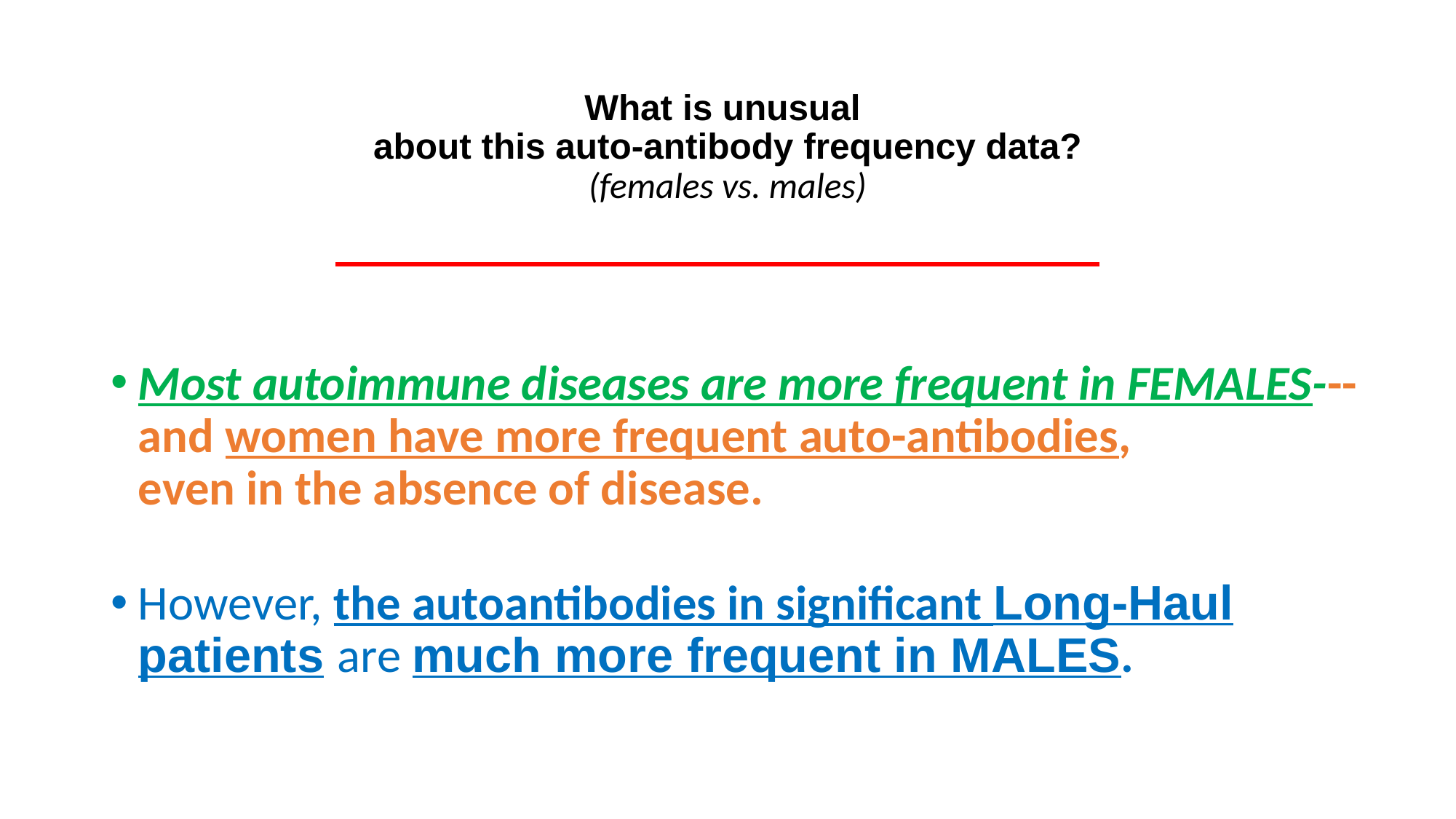

# What is unusual about this auto-antibody frequency data? (females vs. males)
Most autoimmune diseases are more frequent in FEMALES---and women have more frequent auto-antibodies,              even in the absence of disease.

However, the autoantibodies in significant Long-Haul patients are much more frequent in MALES.